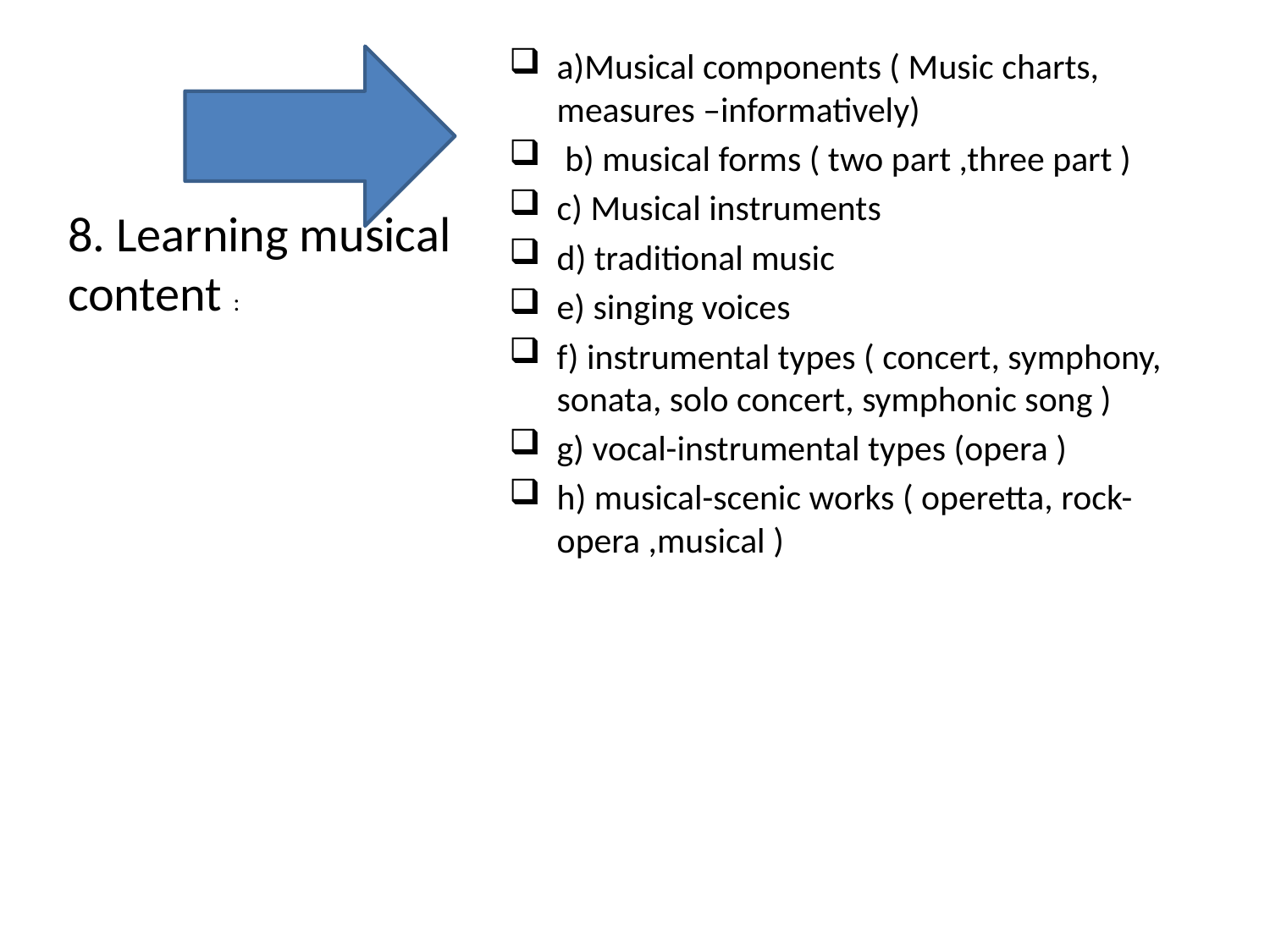

a)Musical components ( Music charts, measures –informatively)
 b) musical forms ( two part ,three part )
c) Musical instruments
d) traditional music
e) singing voices
f) instrumental types ( concert, symphony, sonata, solo concert, symphonic song )
g) vocal-instrumental types (opera )
h) musical-scenic works ( operetta, rock-opera ,musical )

8. Learning musical content :